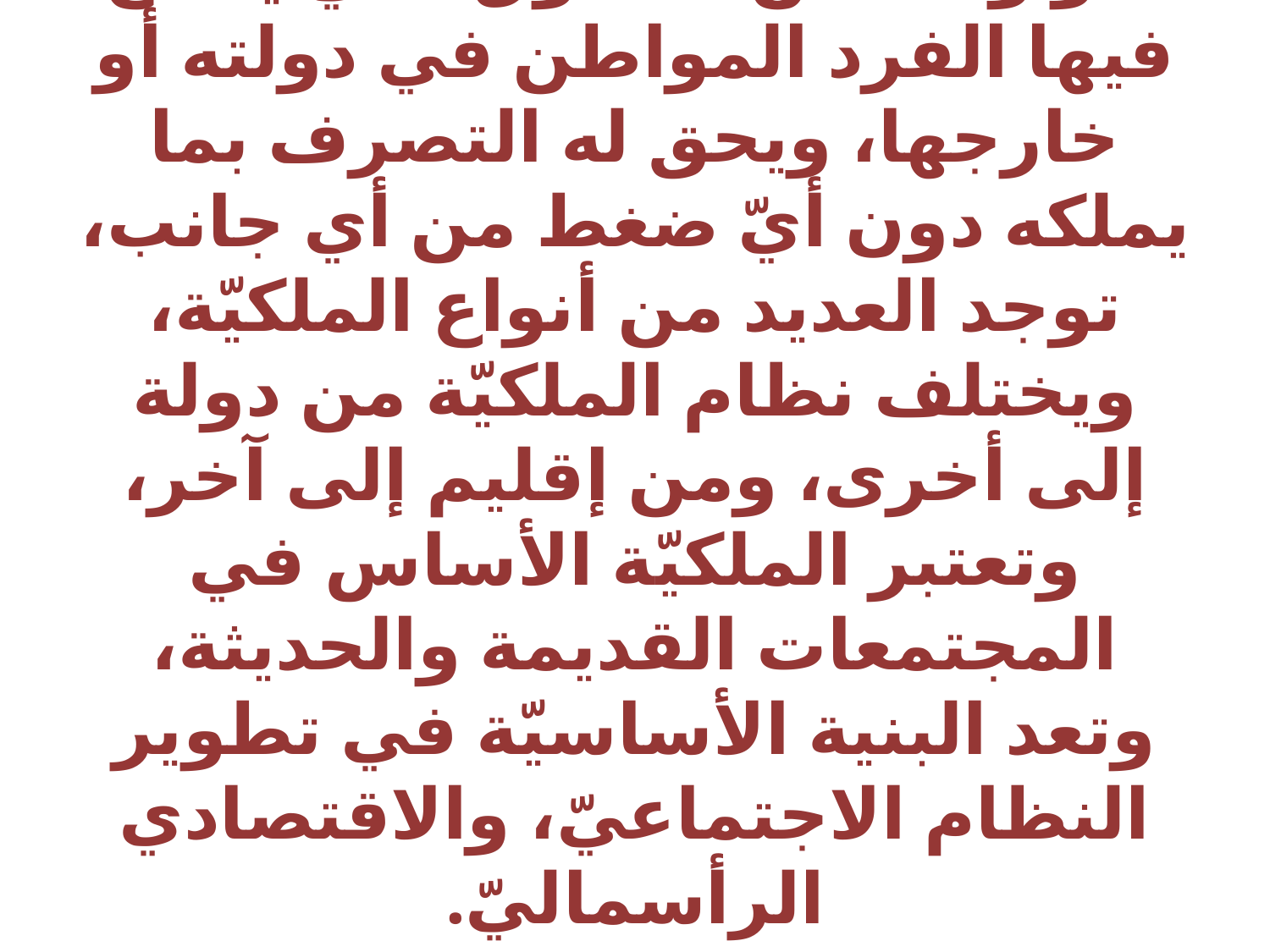

# هو واحد من الحقوق التي يتمتّع فيها الفرد المواطن في دولته أو خارجها، ويحق له التصرف بما يملكه دون أيّ ضغط من أي جانب، توجد العديد من أنواع الملكيّة، ويختلف نظام الملكيّة من دولة إلى أخرى، ومن إقليم إلى آخر، وتعتبر الملكيّة الأساس في المجتمعات القديمة والحديثة، وتعد البنية الأساسيّة في تطوير النظام الاجتماعيّ، والاقتصادي الرأسماليّ.